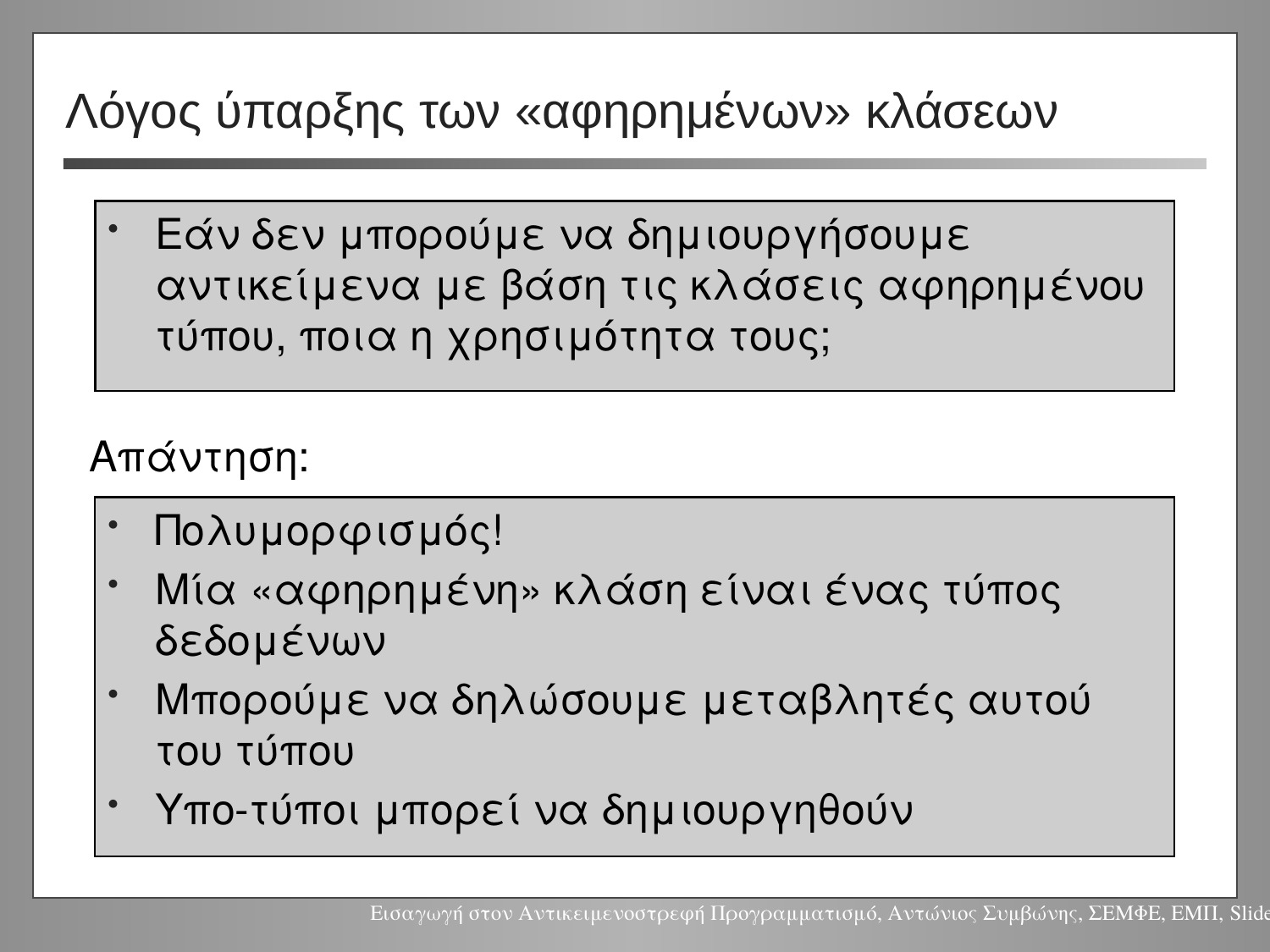

# Λόγος ύπαρξης των «αφηρημένων» κλάσεων
Εάν δεν μπορούμε να δημιουργήσουμε αντικείμενα με βάση τις κλάσεις αφηρημένου τύπου, ποια η χρησιμότητα τους;
Απάντηση:
Πολυμορφισμός!
Μία «αφηρημένη» κλάση είναι ένας τύπος δεδομένων
Μπορούμε να δηλώσουμε μεταβλητές αυτού του τύπου
Υπο-τύποι μπορεί να δημιουργηθούν